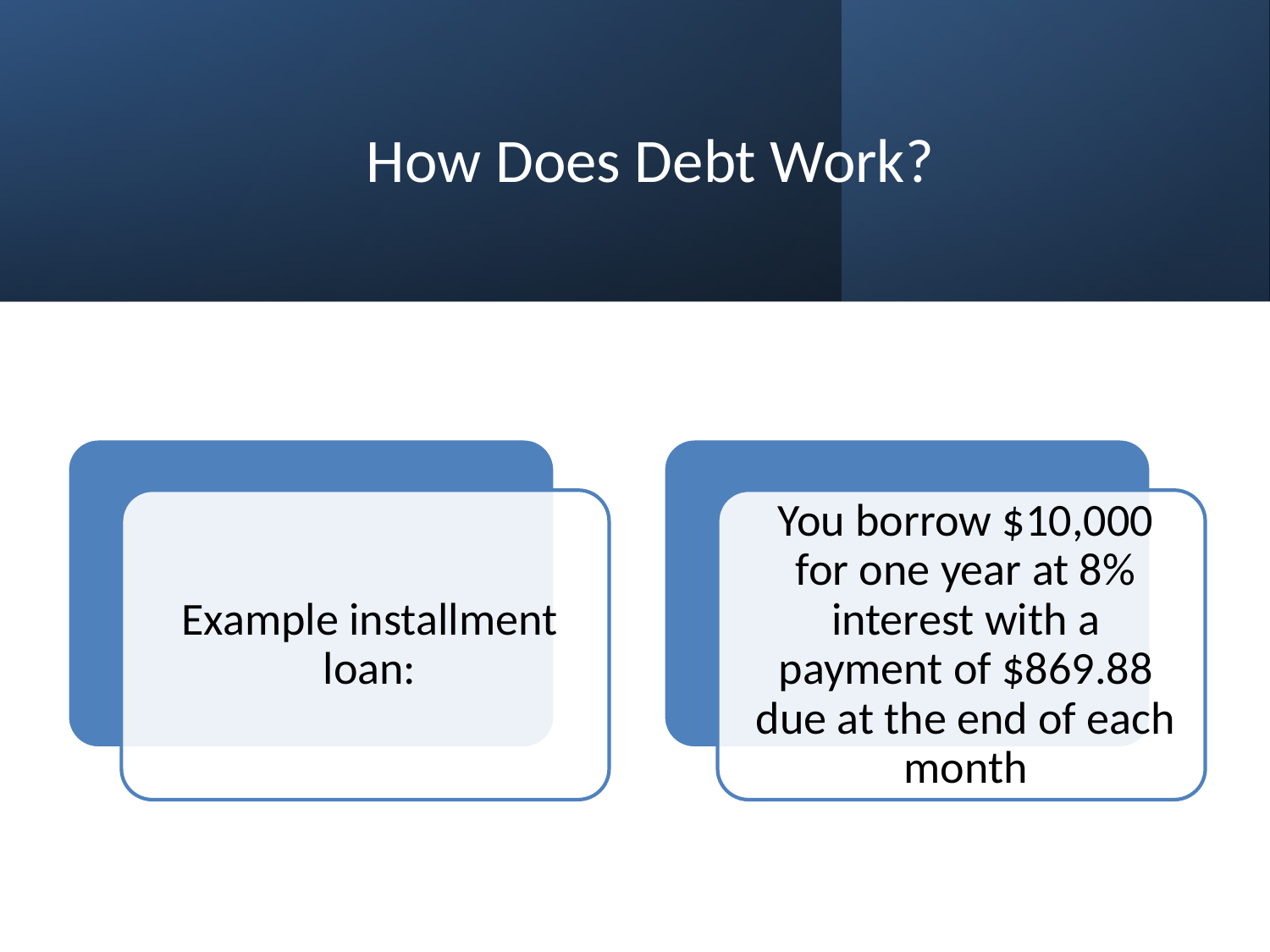

# How Does Debt Work?
Example installment loan:
You borrow $10,000 for one year at 8% interest with a payment of $869.88 due at the end of each month